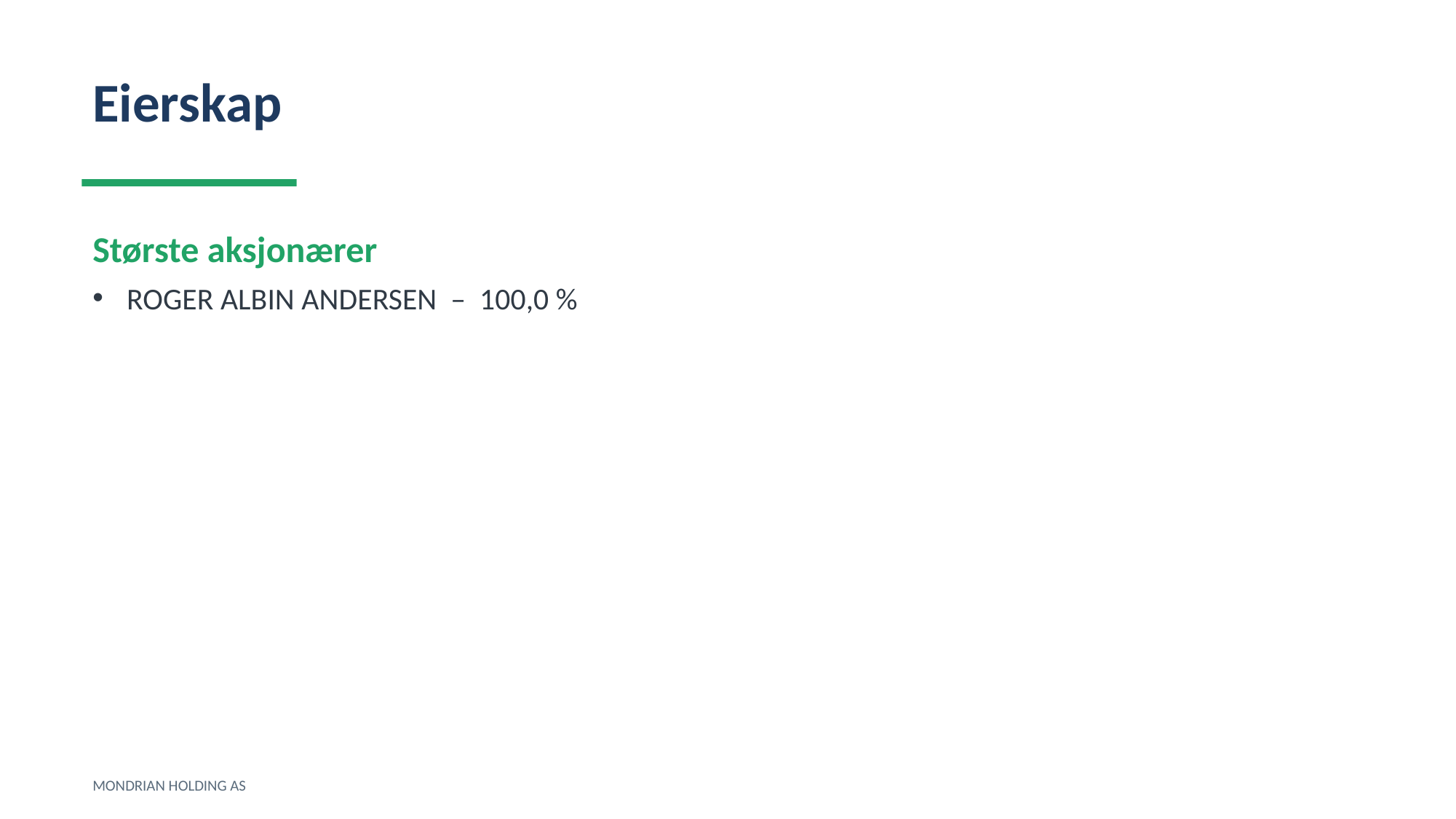

Eierskap

Største aksjonærer
ROGER ALBIN ANDERSEN  –  100,0 %
MONDRIAN HOLDING AS